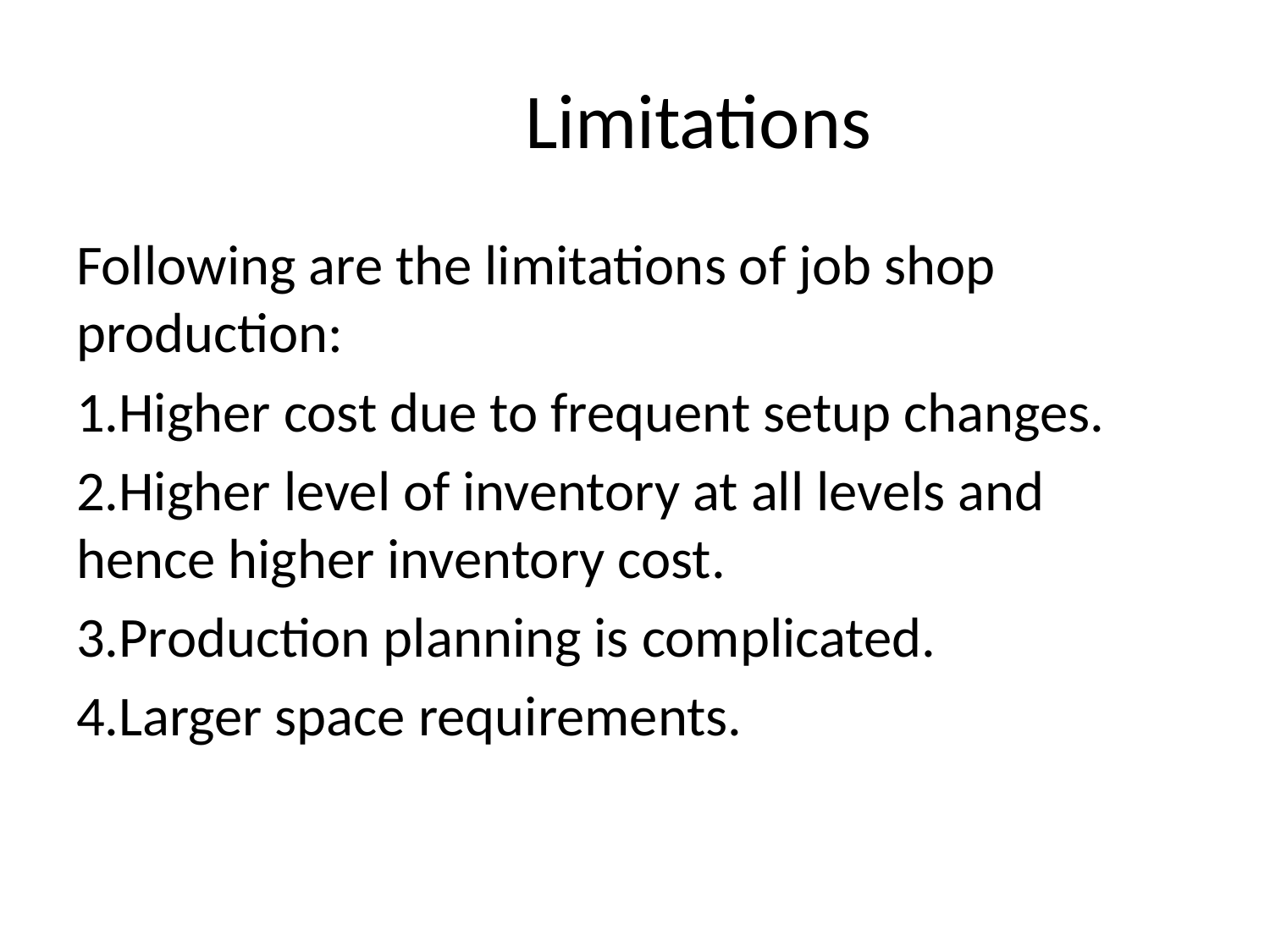

# Limitations
Following are the limitations of job shop production:
1.Higher cost due to frequent setup changes.
2.Higher level of inventory at all levels and hence higher inventory cost.
3.Production planning is complicated.
4.Larger space requirements.